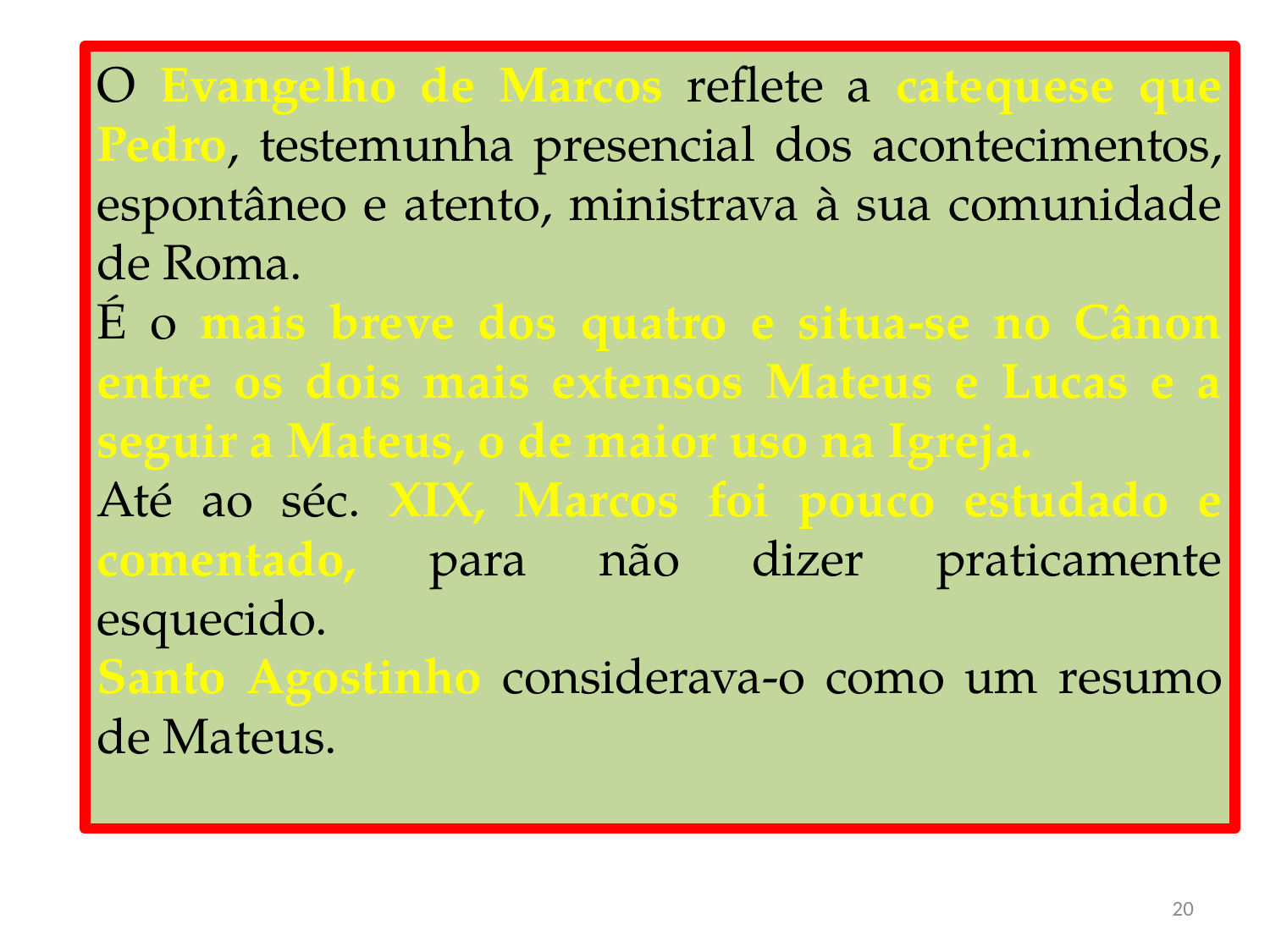

O Evangelho de Marcos reflete a catequese que Pedro, testemunha presencial dos acontecimentos, espontâneo e atento, ministrava à sua comunidade de Roma.
É o mais breve dos quatro e situa-se no Cânon entre os dois mais extensos Mateus e Lucas e a seguir a Mateus, o de maior uso na Igreja.
Até ao séc. XIX, Marcos foi pouco estudado e comentado, para não dizer praticamente esquecido.
Santo Agostinho considerava-o como um resumo de Mateus.

20